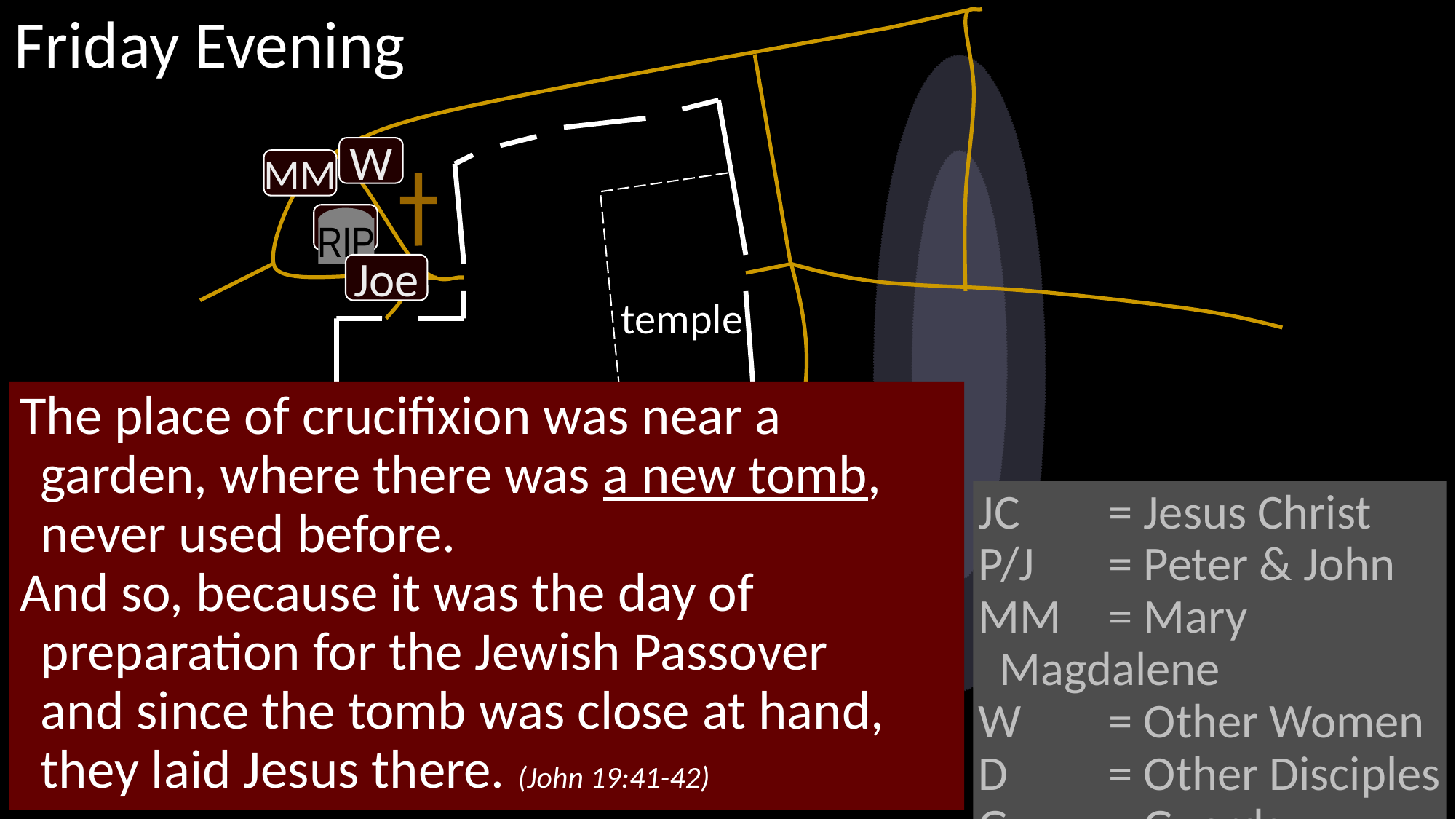

Friday Evening

W
MM

JC

RIP

Joe
temple
The place of crucifixion was near a garden, where there was a new tomb,
never used before.
And so, because it was the day of preparation for the Jewish Passover
and since the tomb was close at hand, they laid Jesus there. (John 19:41-42)

JC 	= Jesus Christ
P/J 	= Peter & John
MM	= Mary Magdalene
W	= Other Women
D   	= Other Disciples
G   	= Guards